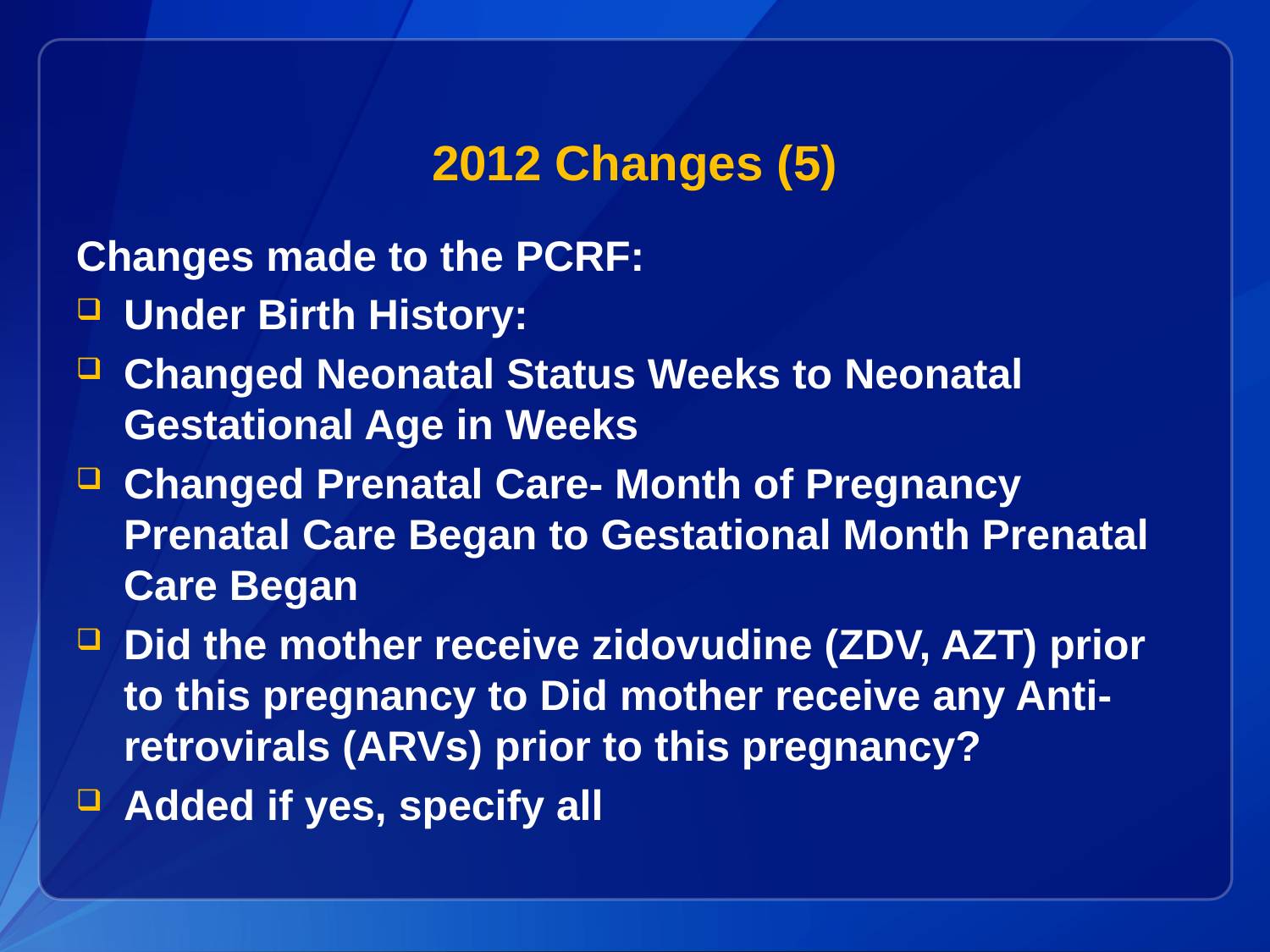

# 2012 Changes (5)
Changes made to the PCRF:
Under Birth History:
Changed Neonatal Status Weeks to Neonatal Gestational Age in Weeks
Changed Prenatal Care- Month of Pregnancy Prenatal Care Began to Gestational Month Prenatal Care Began
Did the mother receive zidovudine (ZDV, AZT) prior to this pregnancy to Did mother receive any Anti-retrovirals (ARVs) prior to this pregnancy?
Added if yes, specify all